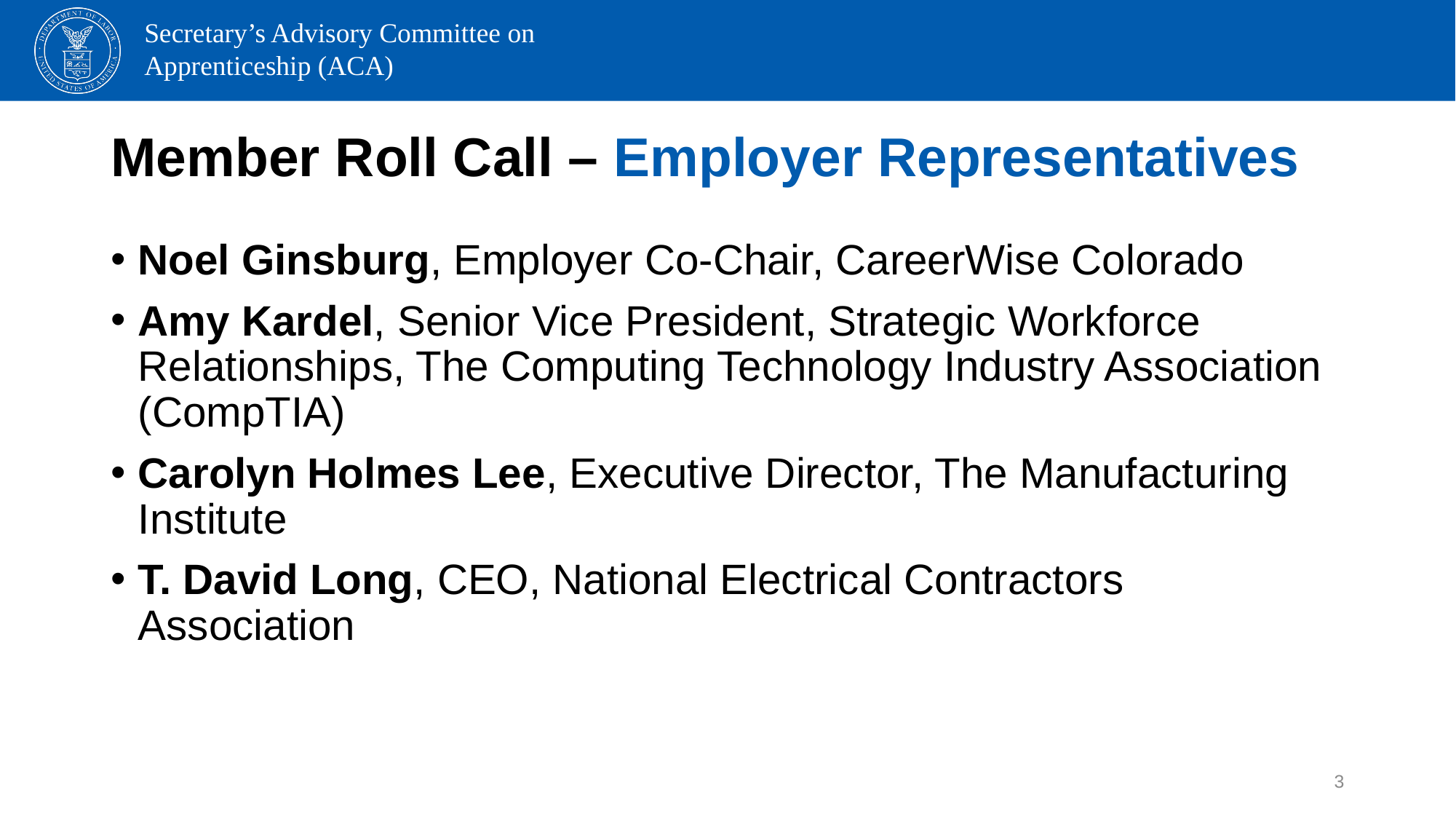

# Member Roll Call – Employer Representatives
Noel Ginsburg, Employer Co-Chair, CareerWise Colorado
Amy Kardel, Senior Vice President, Strategic Workforce Relationships, The Computing Technology Industry Association (CompTIA)
Carolyn Holmes Lee, Executive Director, The Manufacturing Institute
T. David Long, CEO, National Electrical Contractors Association

3